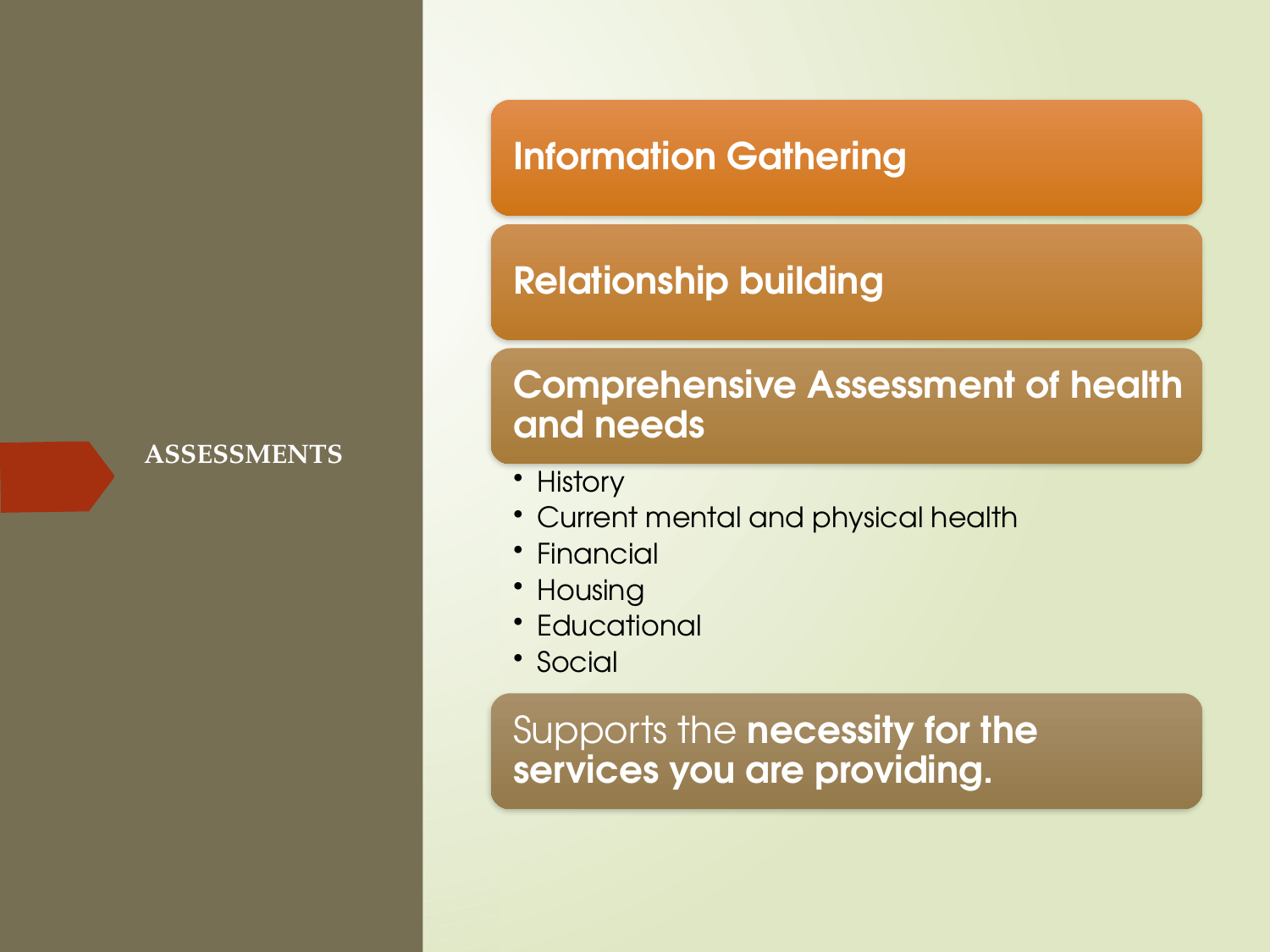

Information Gathering
Relationship building
Comprehensive Assessment of health and needs
History
Current mental and physical health
Financial
Housing
Educational
Social
Supports the necessity for the services you are providing.
# ASSESSMENTS